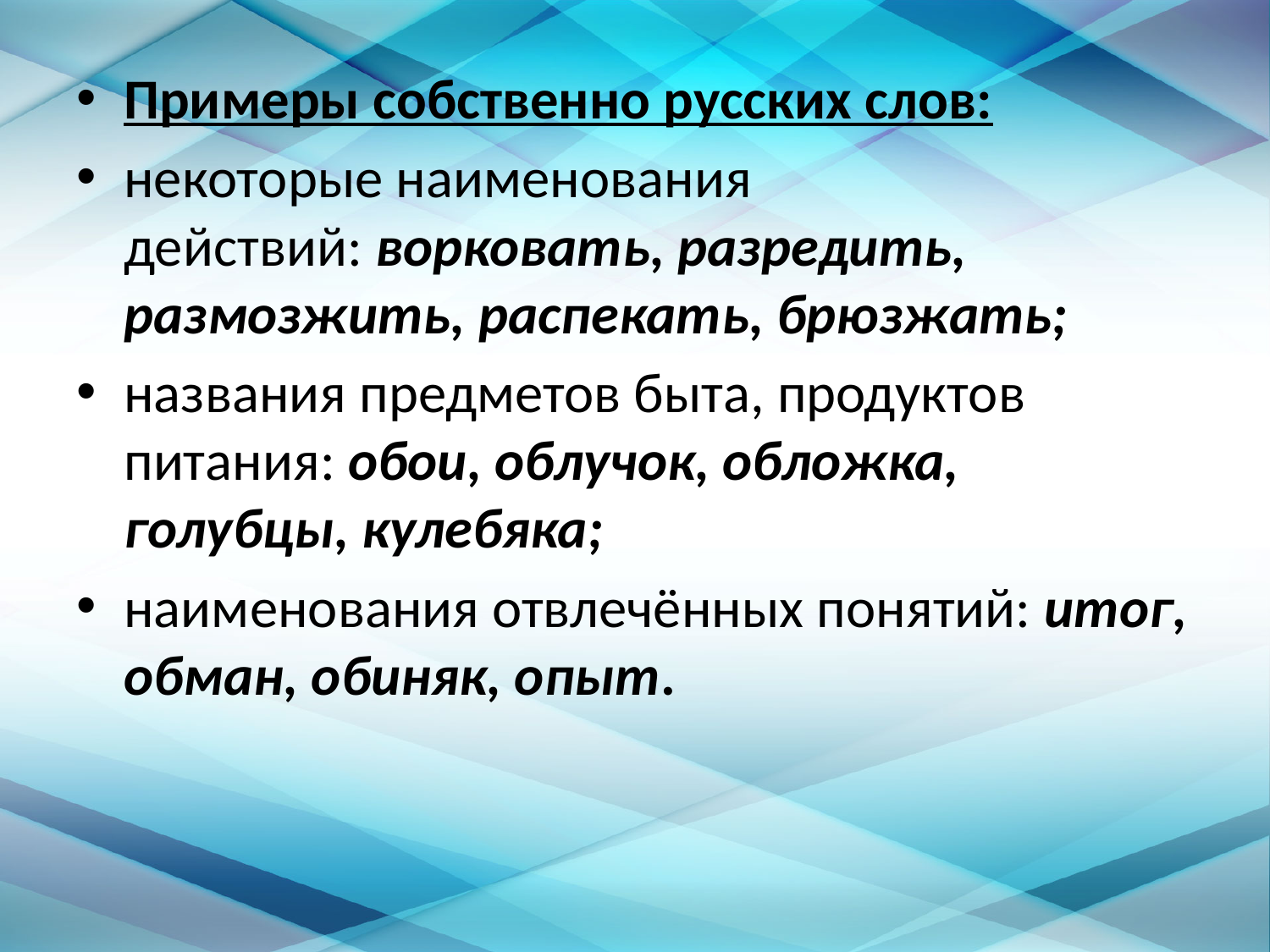

Примеры собственно русских слов:
некоторые наименования действий: ворковать, разредить, размозжить, распекать, брюзжать;
названия предметов быта, продуктов питания: обои, облучок, обложка, голубцы, кулебяка;
наименования отвлечённых понятий: итог, обман, обиняк, опыт.